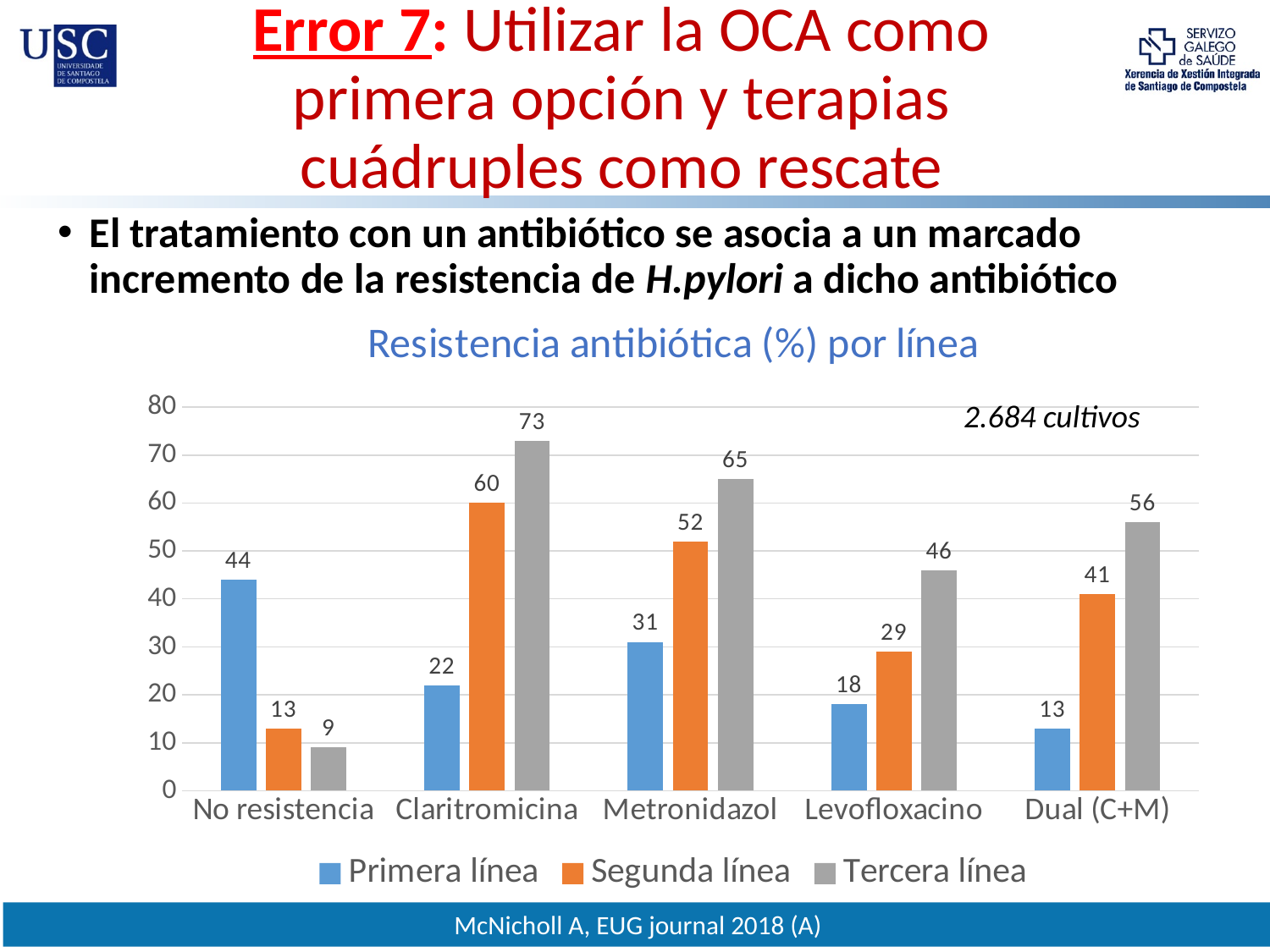

Error 7: Utilizar la OCA como primera opción y terapias cuádruples como rescate
El tratamiento con un antibiótico se asocia a un marcado incremento de la resistencia de H.pylori a dicho antibiótico

### Chart: Resistencia antibiótica (%) por línea

| Category | Primera línea | Segunda línea | Tercera línea |
|---|---|---|---|
| No resistencia | 44.0 | 13.0 | 9.0 |
| Claritromicina | 22.0 | 60.0 | 73.0 |
| Metronidazol | 31.0 | 52.0 | 65.0 |
| Levofloxacino | 18.0 | 29.0 | 46.0 |
| Dual (C+M) | 13.0 | 41.0 | 56.0 |
2.684 cultivos
McNicholl A, EUG journal 2018 (A)